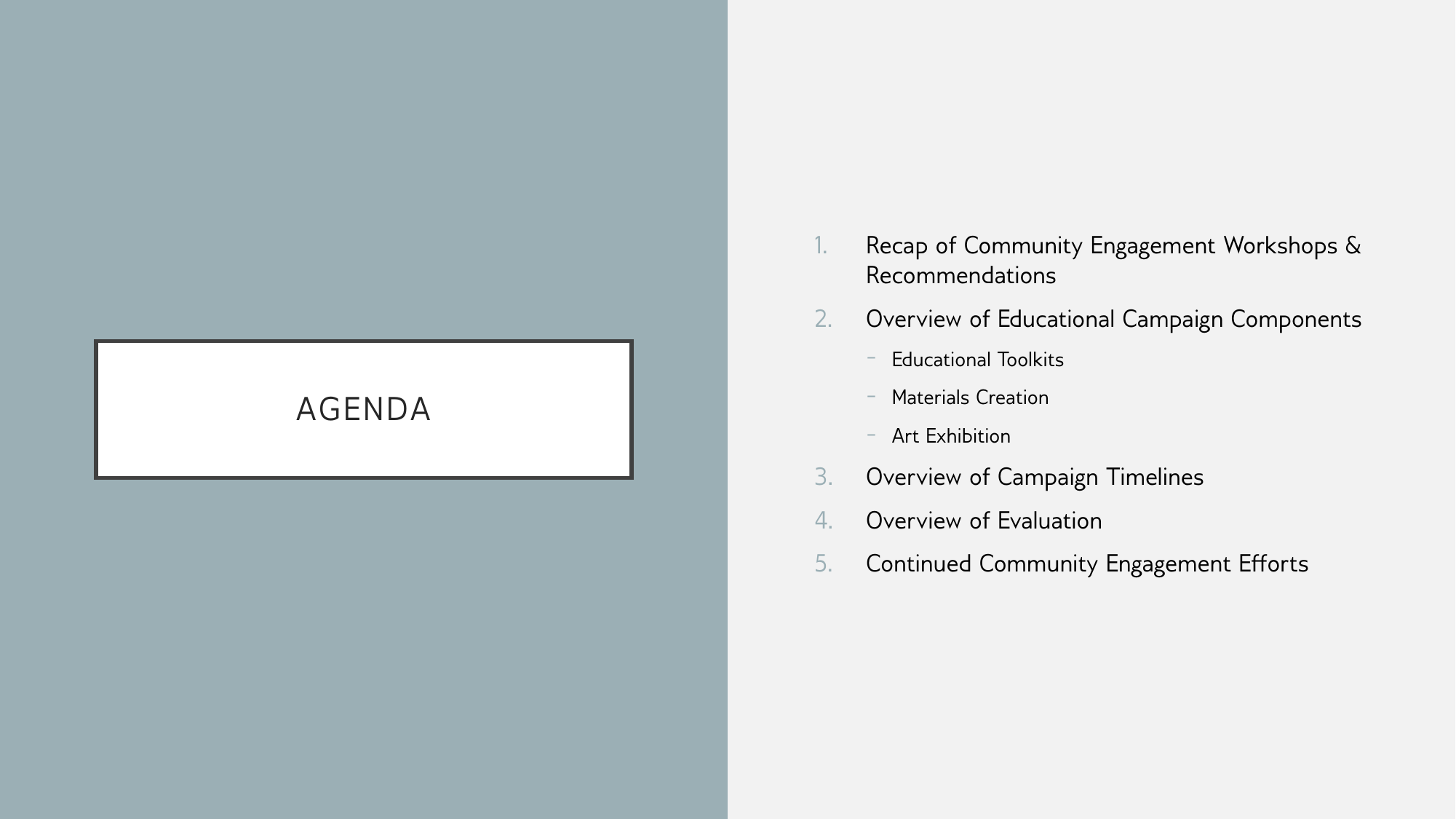

Recap of Community Engagement Workshops & Recommendations
Overview of Educational Campaign Components
Educational Toolkits
Materials Creation
Art Exhibition
Overview of Campaign Timelines
Overview of Evaluation
Continued Community Engagement Efforts
# Agenda